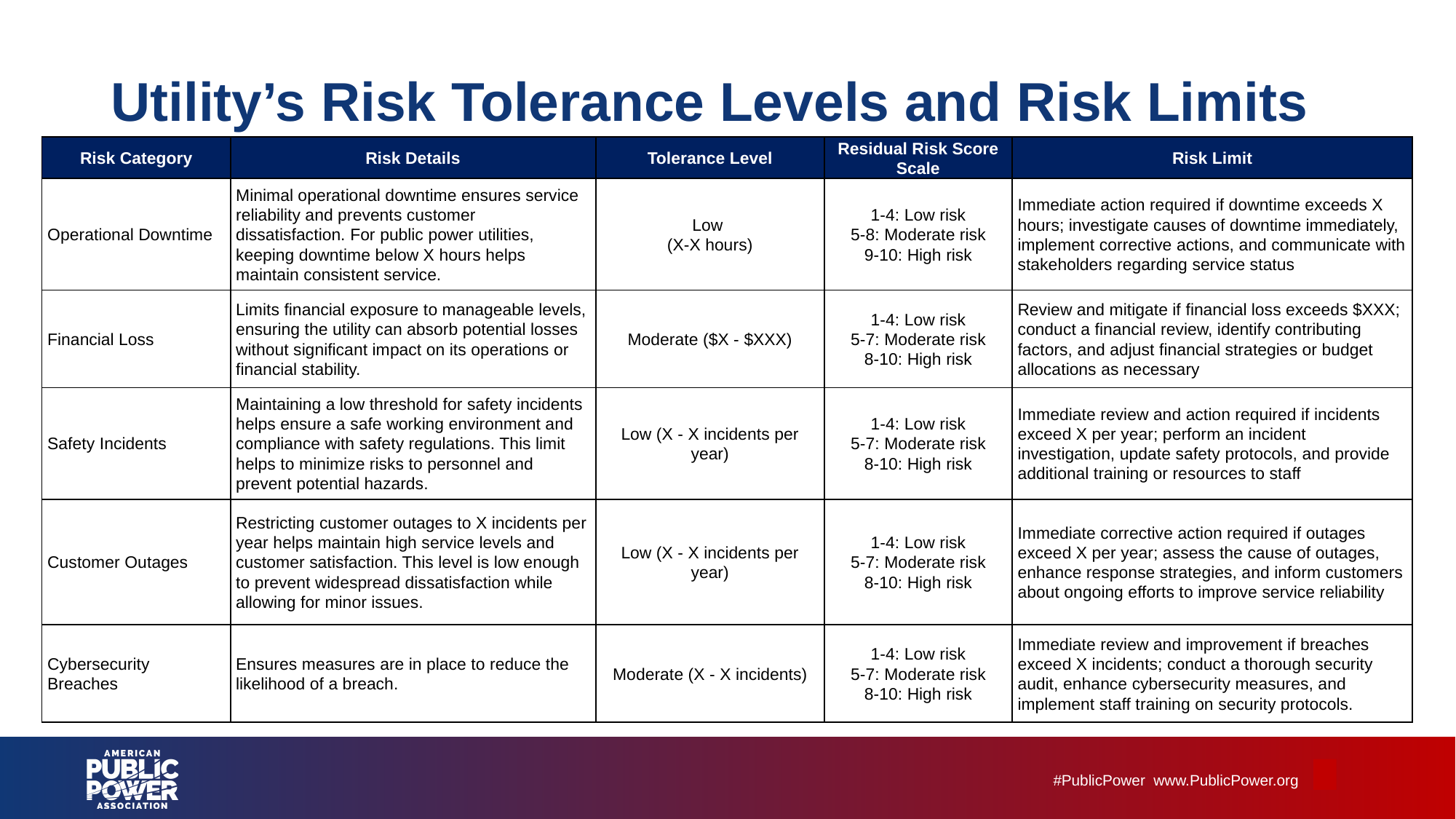

# Utility’s Risk Tolerance Levels and Risk Limits
| Risk Category | Risk Details | Tolerance Level | Residual Risk Score Scale | Risk Limit |
| --- | --- | --- | --- | --- |
| Operational Downtime | Minimal operational downtime ensures service reliability and prevents customer dissatisfaction. For public power utilities, keeping downtime below X hours helps maintain consistent service. | Low (X-X hours) | 1-4: Low risk 5-8: Moderate risk 9-10: High risk | Immediate action required if downtime exceeds X hours; investigate causes of downtime immediately, implement corrective actions, and communicate with stakeholders regarding service status |
| Financial Loss | Limits financial exposure to manageable levels, ensuring the utility can absorb potential losses without significant impact on its operations or financial stability. | Moderate ($X - $XXX) | 1-4: Low risk 5-7: Moderate risk 8-10: High risk | Review and mitigate if financial loss exceeds $XXX; conduct a financial review, identify contributing factors, and adjust financial strategies or budget allocations as necessary |
| Safety Incidents | Maintaining a low threshold for safety incidents helps ensure a safe working environment and compliance with safety regulations. This limit helps to minimize risks to personnel and prevent potential hazards. | Low (X - X incidents per year) | 1-4: Low risk 5-7: Moderate risk 8-10: High risk | Immediate review and action required if incidents exceed X per year; perform an incident investigation, update safety protocols, and provide additional training or resources to staff |
| Customer Outages | Restricting customer outages to X incidents per year helps maintain high service levels and customer satisfaction. This level is low enough to prevent widespread dissatisfaction while allowing for minor issues. | Low (X - X incidents per year) | 1-4: Low risk 5-7: Moderate risk 8-10: High risk | Immediate corrective action required if outages exceed X per year; assess the cause of outages, enhance response strategies, and inform customers about ongoing efforts to improve service reliability |
| Cybersecurity Breaches | Ensures measures are in place to reduce the likelihood of a breach. | Moderate (X - X incidents) | 1-4: Low risk 5-7: Moderate risk 8-10: High risk | Immediate review and improvement if breaches exceed X incidents; conduct a thorough security audit, enhance cybersecurity measures, and implement staff training on security protocols. |